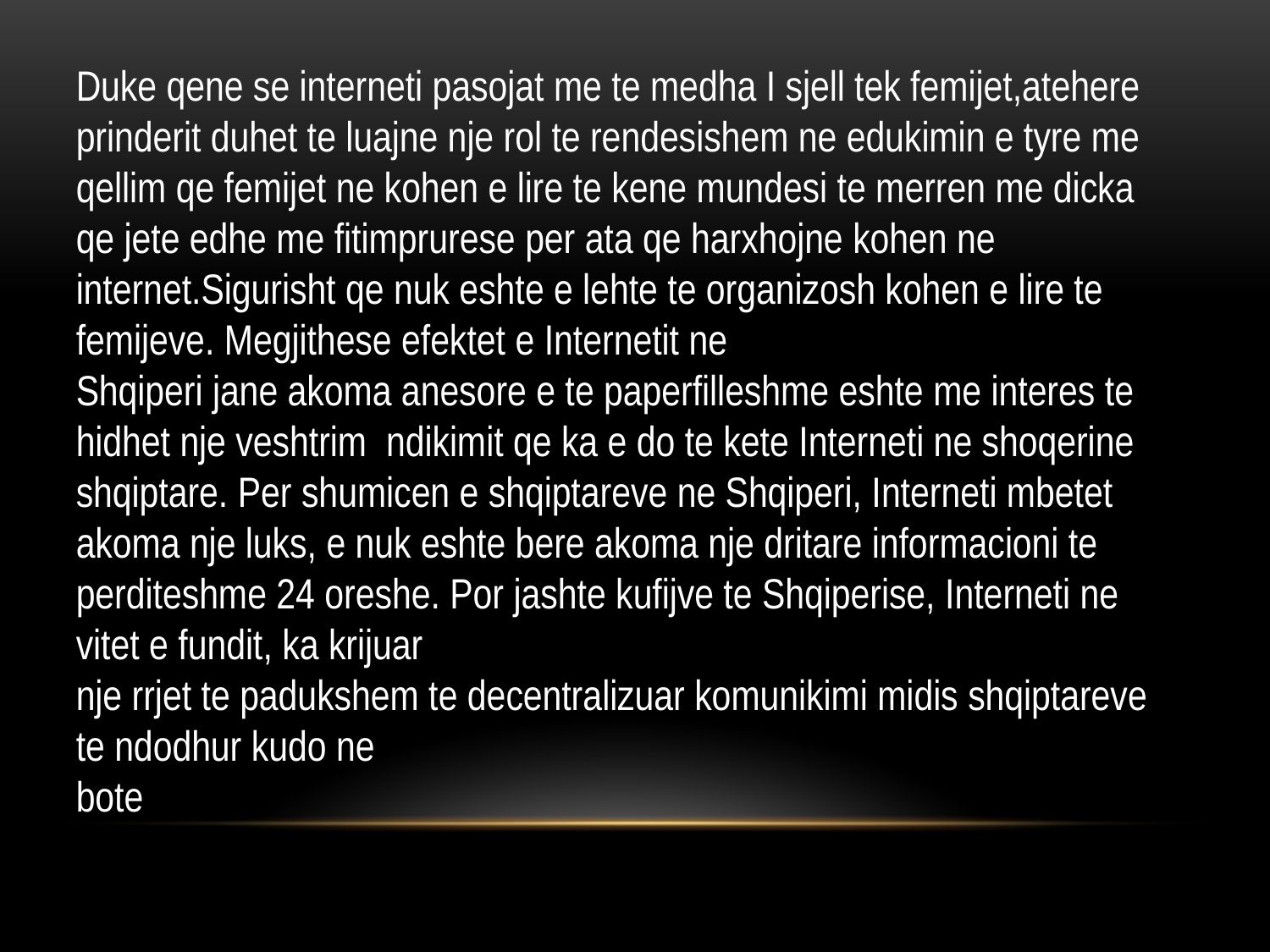

Duke qene se interneti pasojat me te medha I sjell tek femijet,atehere prinderit duhet te luajne nje rol te rendesishem ne edukimin e tyre me qellim qe femijet ne kohen e lire te kene mundesi te merren me dicka qe jete edhe me fitimprurese per ata qe harxhojne kohen ne internet.Sigurisht qe nuk eshte e lehte te organizosh kohen e lire te femijeve. Megjithese efektet e Internetit ne
Shqiperi jane akoma anesore e te paperfilleshme eshte me interes te hidhet nje veshtrim  ndikimit qe ka e do te kete Interneti ne shoqerine shqiptare. Per shumicen e shqiptareve ne Shqiperi, Interneti mbetet akoma nje luks, e nuk eshte bere akoma nje dritare informacioni te perditeshme 24 oreshe. Por jashte kufijve te Shqiperise, Interneti ne vitet e fundit, ka krijuar
nje rrjet te padukshem te decentralizuar komunikimi midis shqiptareve te ndodhur kudo ne
bote